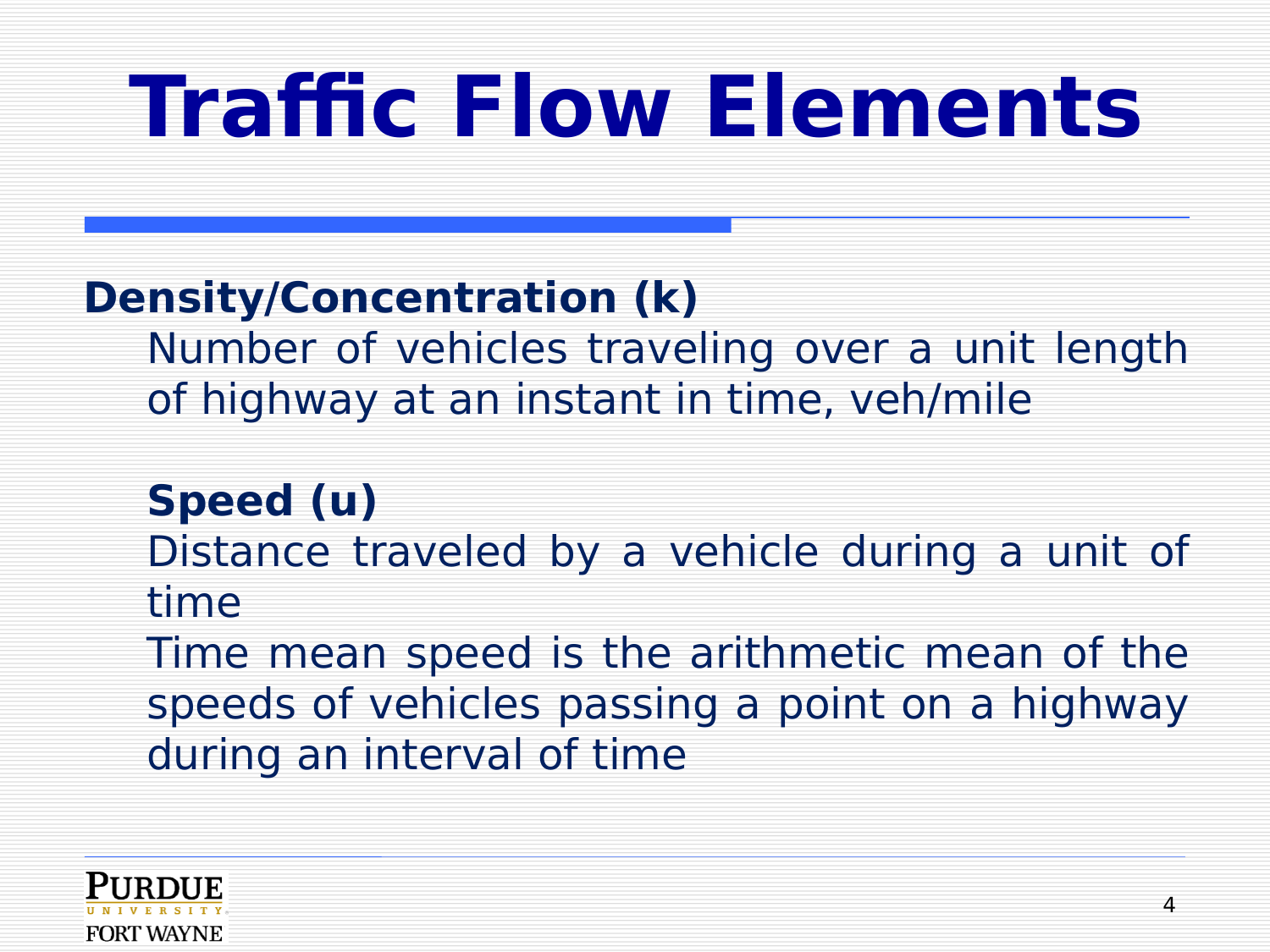

# Traffic Flow Elements
Density/Concentration (k)
Number of vehicles traveling over a unit length of highway at an instant in time, veh/mile

Speed (u)
Distance traveled by a vehicle during a unit of time
Time mean speed is the arithmetic mean of the speeds of vehicles passing a point on a highway during an interval of time
4